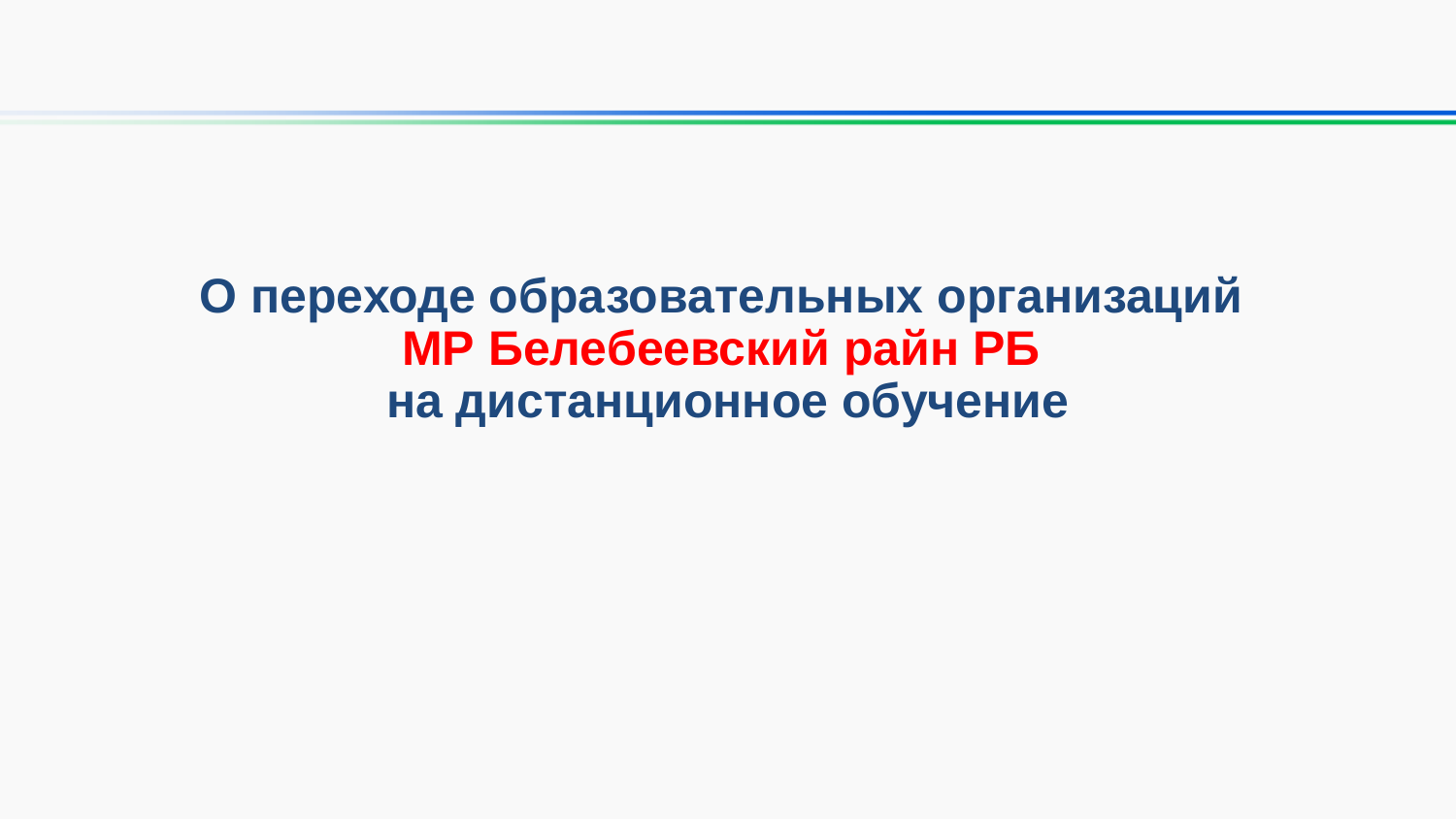

О переходе образовательных организаций
МР Белебеевский райн РБ
на дистанционное обучение